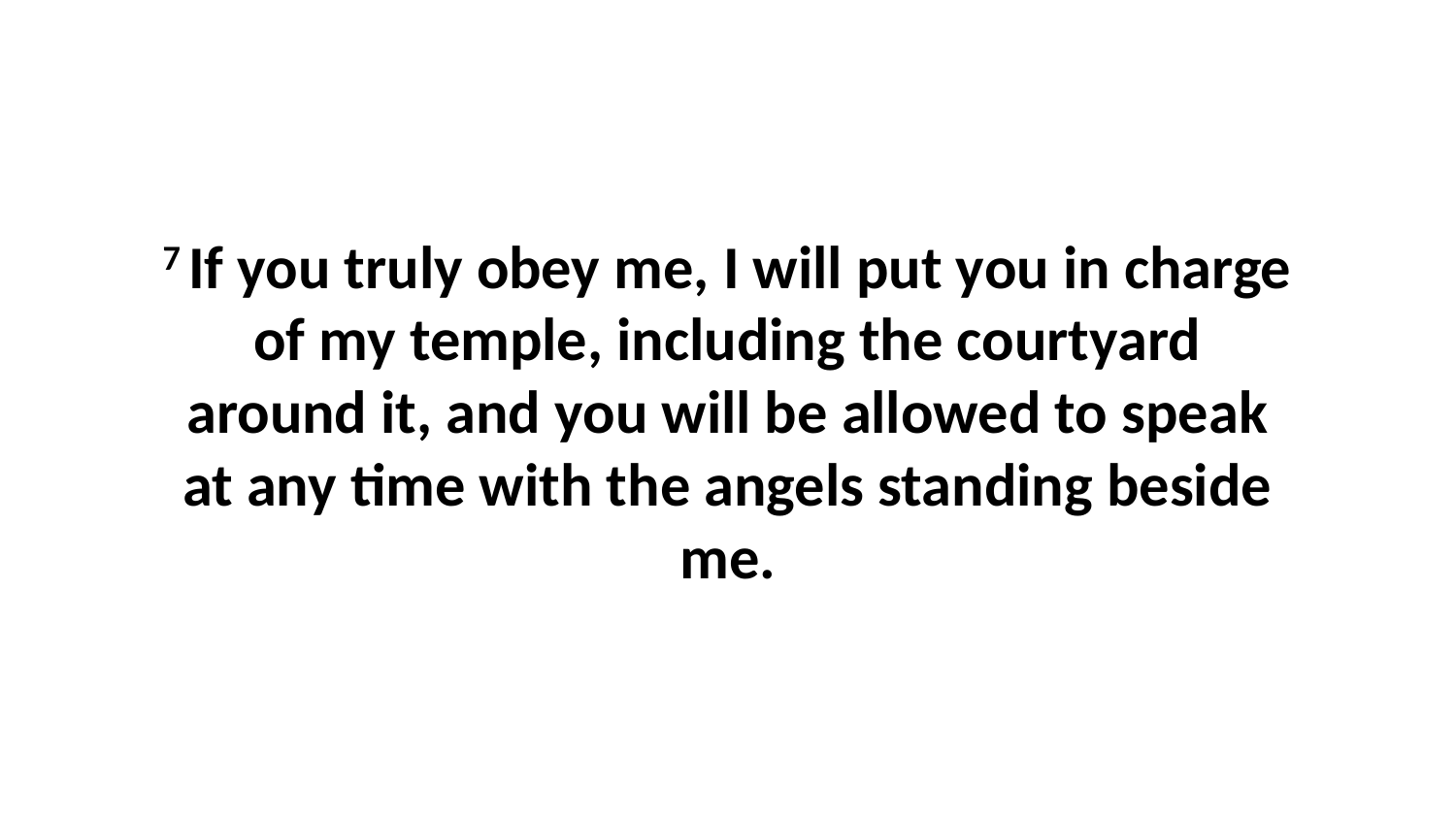

7 If you truly obey me, I will put you in charge of my temple, including the courtyard around it, and you will be allowed to speak at any time with the angels standing beside me.